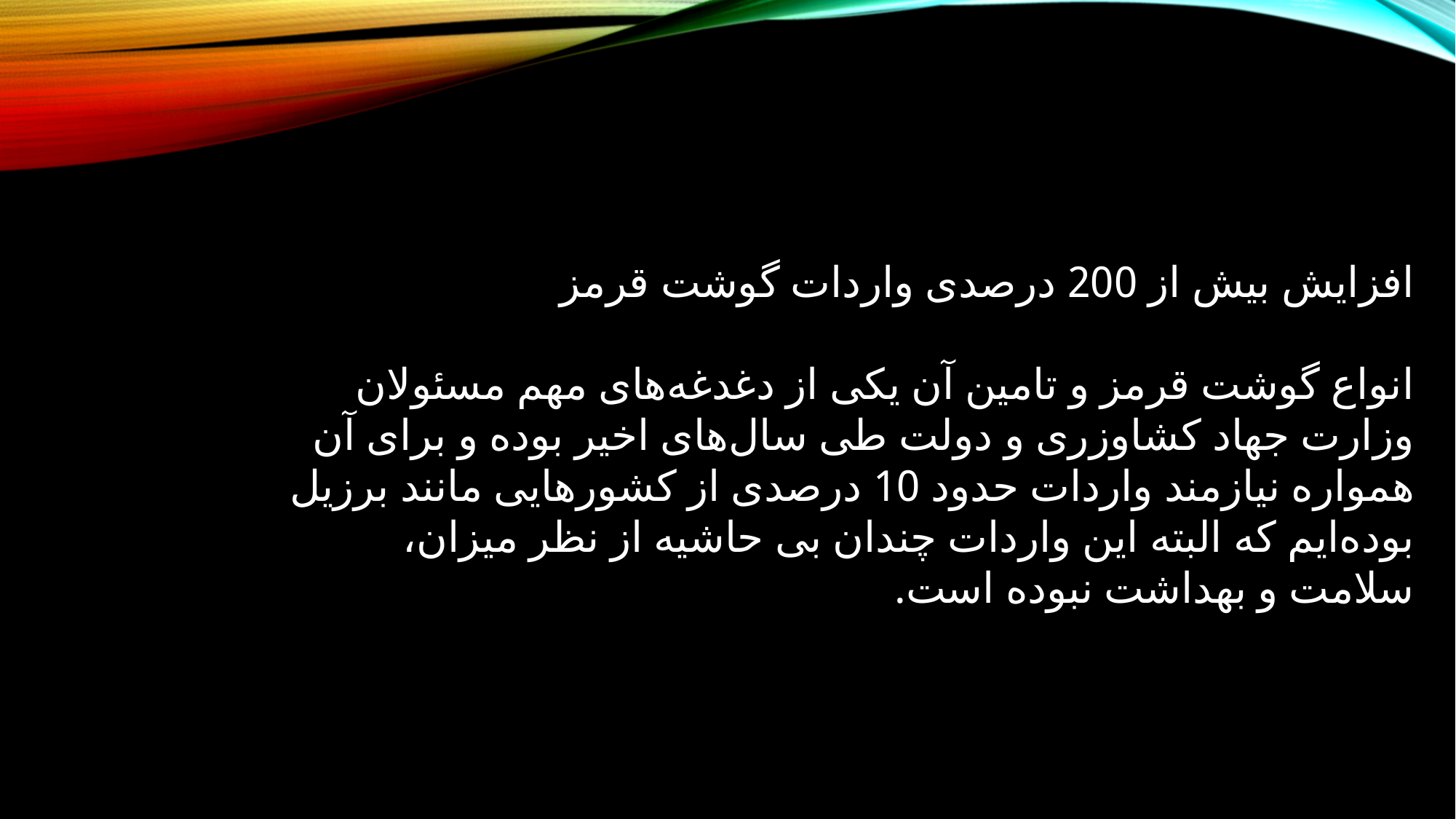

افزایش بیش از 200 درصدی واردات گوشت قرمز
انواع گوشت قرمز و تامین آن یکی از دغدغه‌های مهم مسئولان وزارت جهاد کشاوزری و دولت طی سال‌های اخیر بوده و برای آن همواره نیازمند واردات حدود 10 درصدی از کشورهایی مانند برزیل بوده‌ایم که البته این واردات چندان بی حاشیه از نظر میزان، سلامت و بهداشت نبوده است.